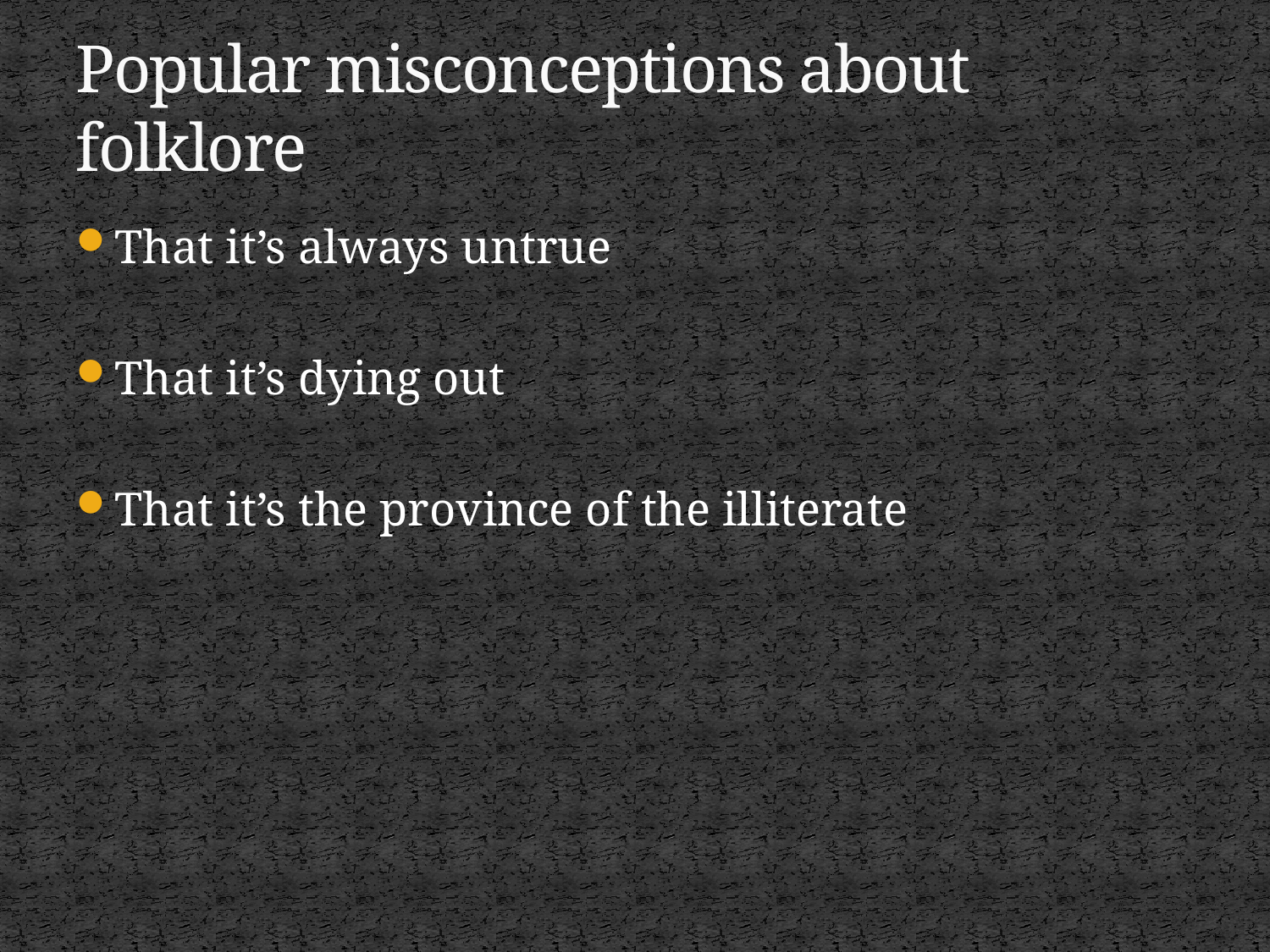

# Popular misconceptions about folklore
That it’s always untrue

That it’s dying out

That it’s the province of the illiterate